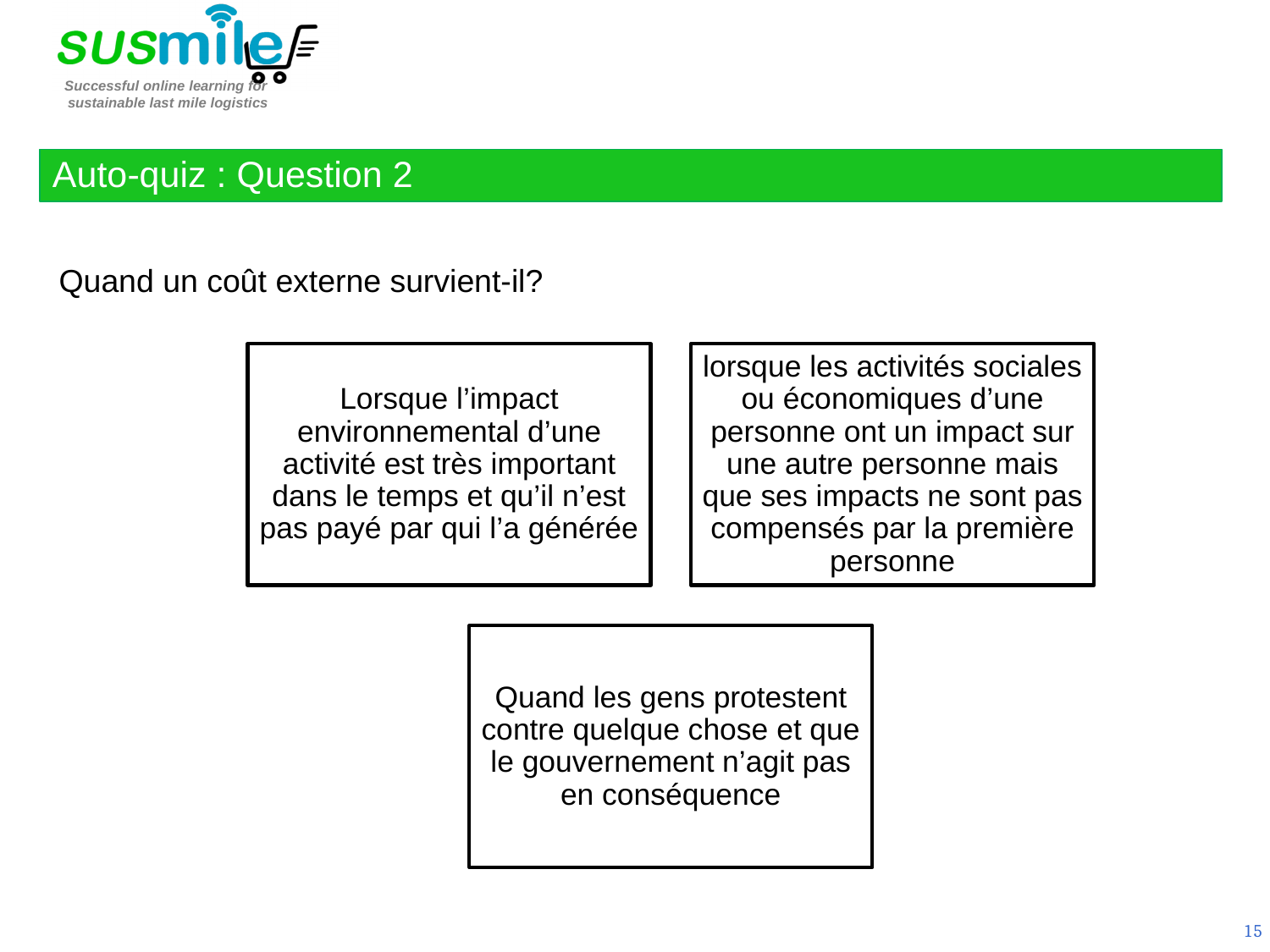

Auto-quiz : Question 2
Quand un coût externe survient-il?

Lorsque l’impact environnemental d’une activité est très important dans le temps et qu’il n’est pas payé par qui l’a générée
lorsque les activités sociales ou économiques d’une personne ont un impact sur une autre personne mais que ses impacts ne sont pas compensés par la première personne
Quand les gens protestent contre quelque chose et que le gouvernement n’agit pas en conséquence
15